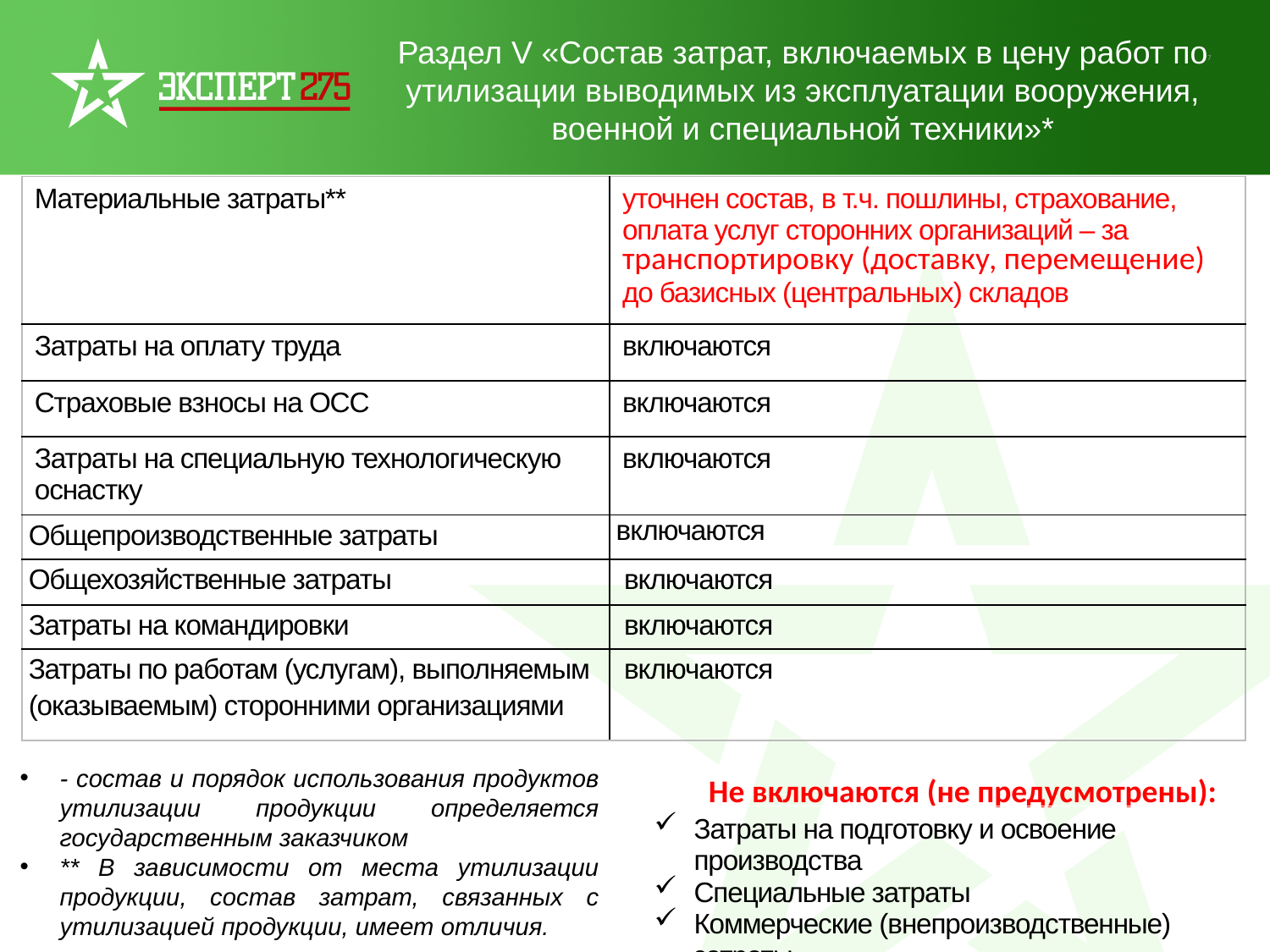

Раздел V «Состав затрат, включаемых в цену работ по утилизации выводимых из эксплуатации вооружения, военной и специальной техники»*
27
| Материальные затраты\*\* | уточнен состав, в т.ч. пошлины, страхование, оплата услуг сторонних организаций – за транспортировку (доставку, перемещение) до базисных (центральных) складов |
| --- | --- |
| Затраты на оплату труда | включаются |
| Страховые взносы на ОСС | включаются |
| Затраты на специальную технологическую оснастку | включаются |
| Общепроизводственные затраты | включаются |
| Общехозяйственные затраты | включаются |
| Затраты на командировки | включаются |
| Затраты по работам (услугам), выполняемым (оказываемым) сторонними организациями | включаются |
- состав и порядок использования продуктов утилизации продукции определяется государственным заказчиком
** В зависимости от места утилизации продукции, состав затрат, связанных с утилизацией продукции, имеет отличия.

Не включаются (не предусмотрены):
Затраты на подготовку и освоение производства
Специальные затраты
Коммерческие (внепроизводственные) затраты